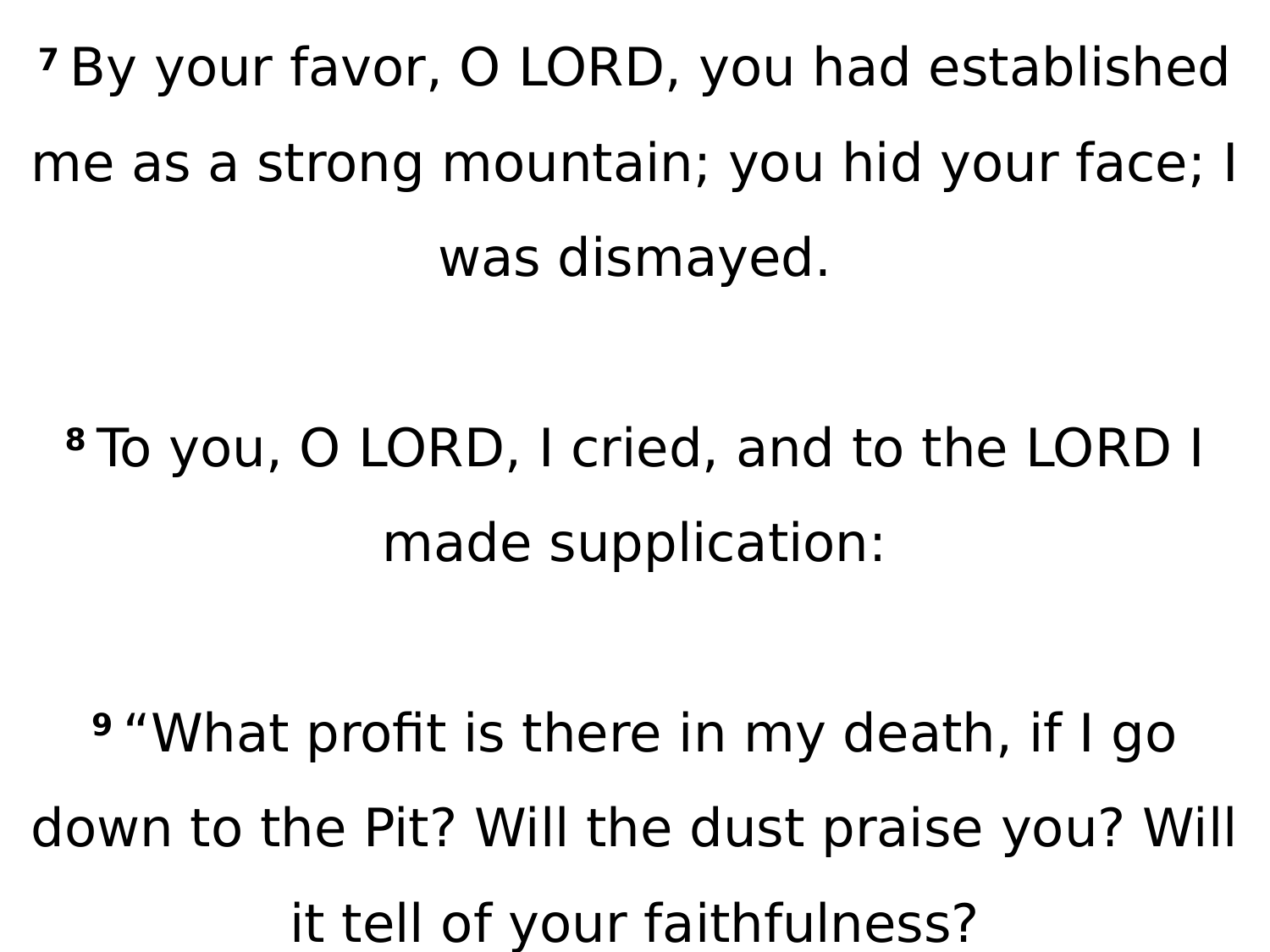

7 By your favor, O Lord, you had established me as a strong mountain; you hid your face; I was dismayed.

8 To you, O Lord, I cried, and to the Lord I made supplication:
9 “What profit is there in my death, if I go down to the Pit? Will the dust praise you? Will it tell of your faithfulness?